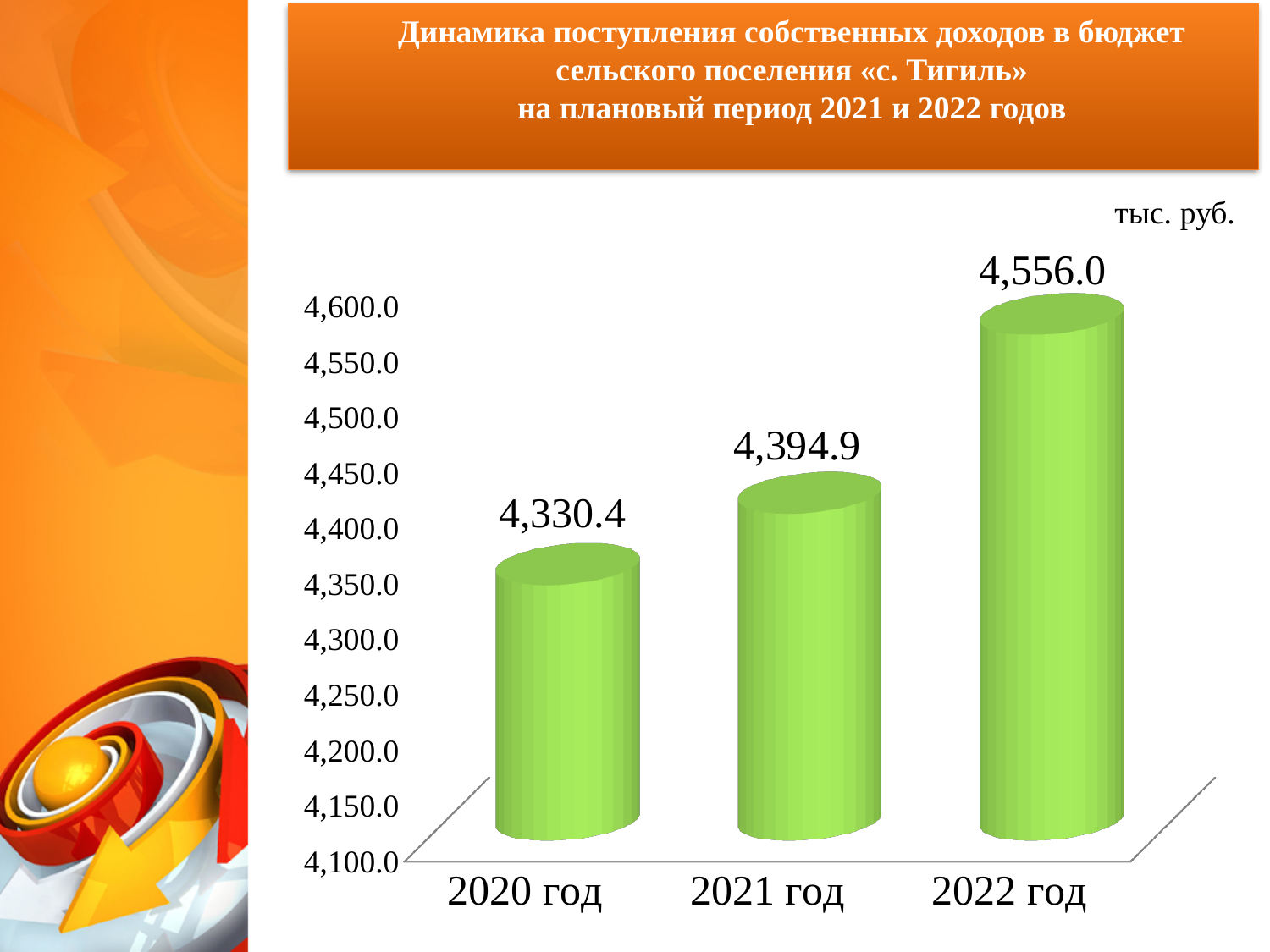

# Динамика поступления собственных доходов в бюджет сельского поселения «с. Тигиль» на плановый период 2021 и 2022 годов
тыс. руб.

[unsupported chart]